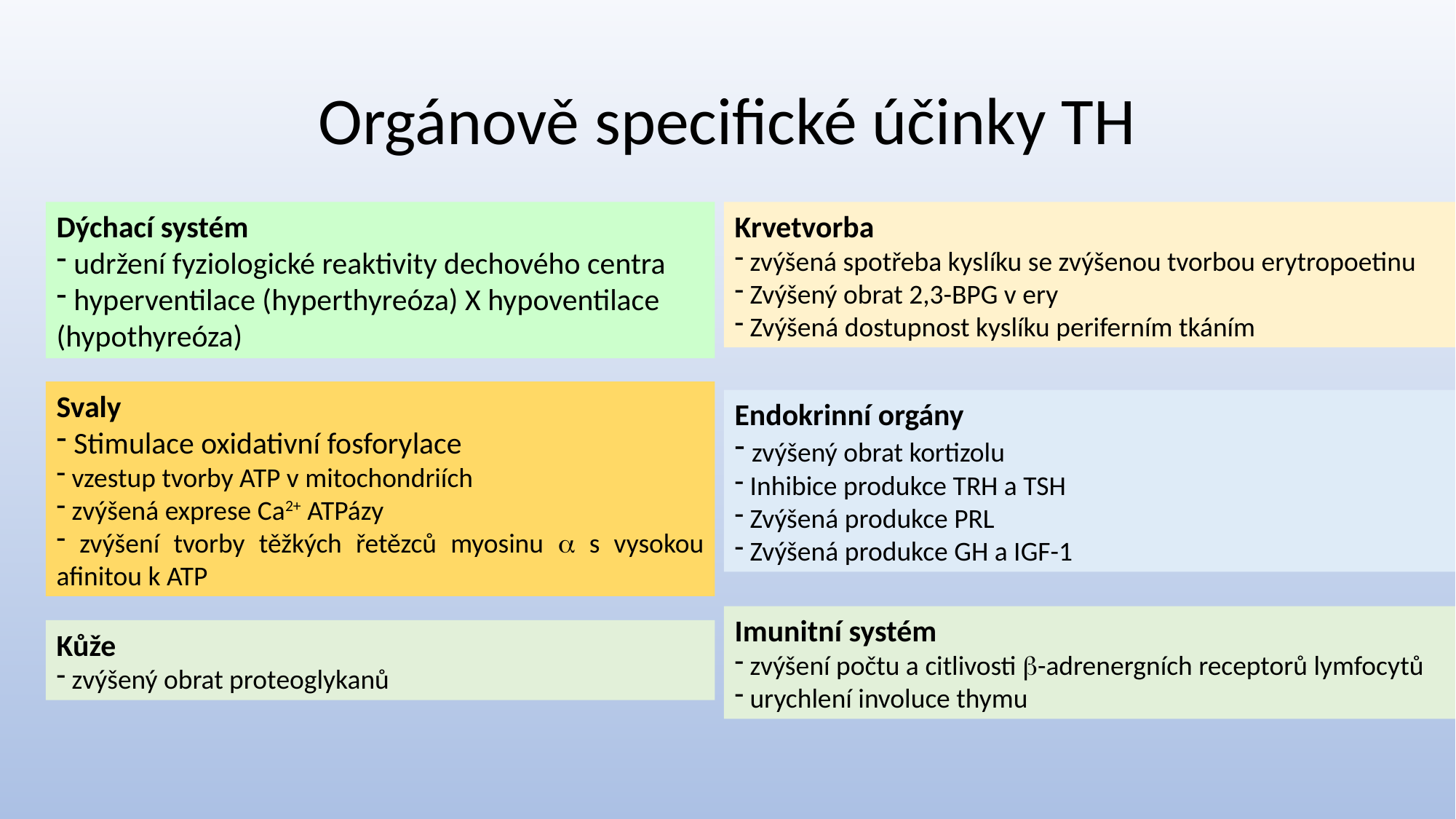

# Orgánově specifické účinky TH
Dýchací systém
 udržení fyziologické reaktivity dechového centra
 hyperventilace (hyperthyreóza) X hypoventilace (hypothyreóza)
Krvetvorba
 zvýšená spotřeba kyslíku se zvýšenou tvorbou erytropoetinu
 Zvýšený obrat 2,3-BPG v ery
 Zvýšená dostupnost kyslíku periferním tkáním
Svaly
 Stimulace oxidativní fosforylace
 vzestup tvorby ATP v mitochondriích
 zvýšená exprese Ca2+ ATPázy
 zvýšení tvorby těžkých řetězců myosinu α s vysokou afinitou k ATP
Endokrinní orgány
 zvýšený obrat kortizolu
 Inhibice produkce TRH a TSH
 Zvýšená produkce PRL
 Zvýšená produkce GH a IGF-1
Imunitní systém
 zvýšení počtu a citlivosti β-adrenergních receptorů lymfocytů
 urychlení involuce thymu
Kůže
 zvýšený obrat proteoglykanů